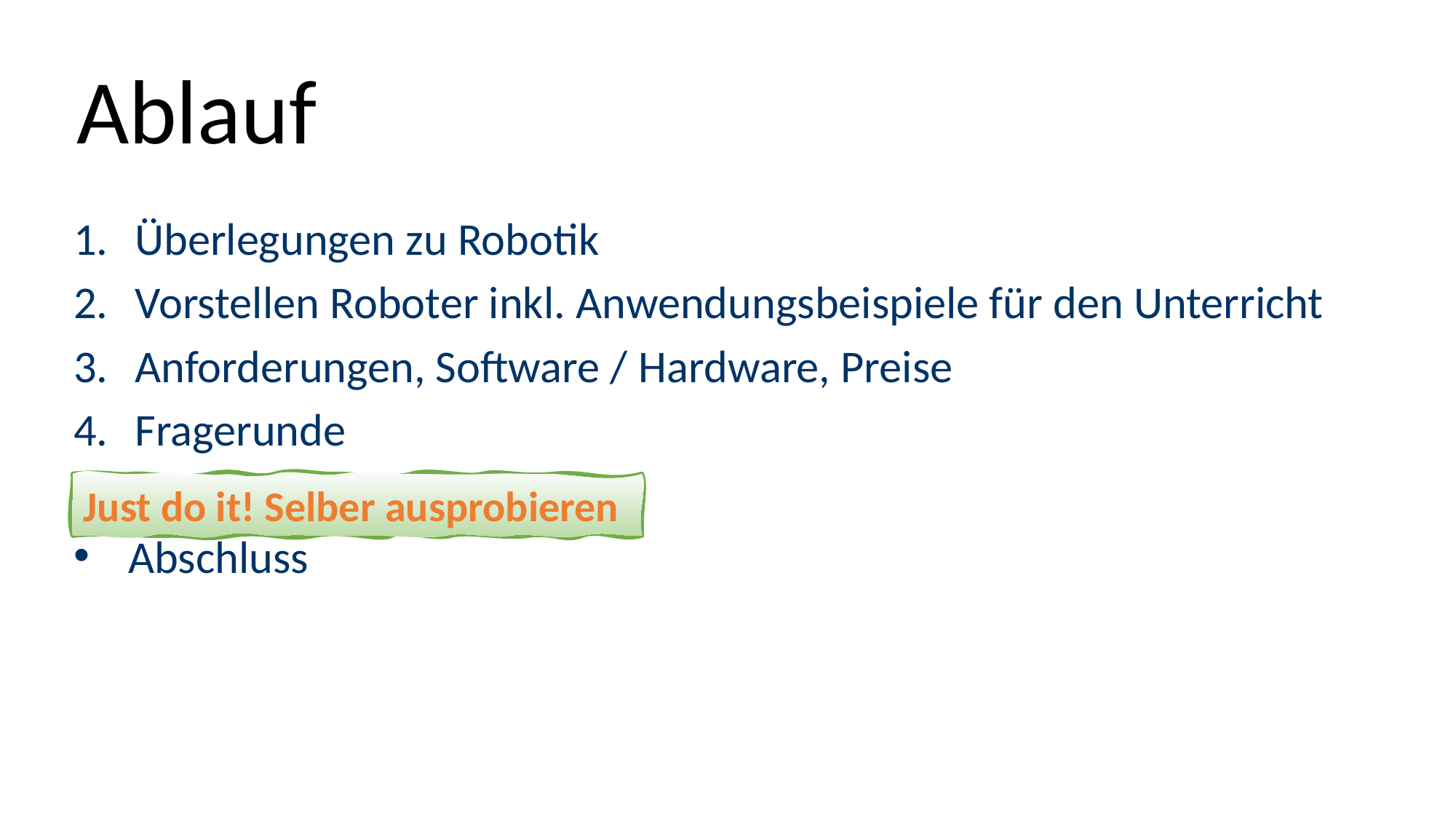

# Ablauf
Überlegungen zu Robotik
Vorstellen Roboter inkl. Anwendungsbeispiele für den Unterricht
Anforderungen, Software / Hardware, Preise
Fragerunde

Abschluss

Just do it! Selber ausprobieren